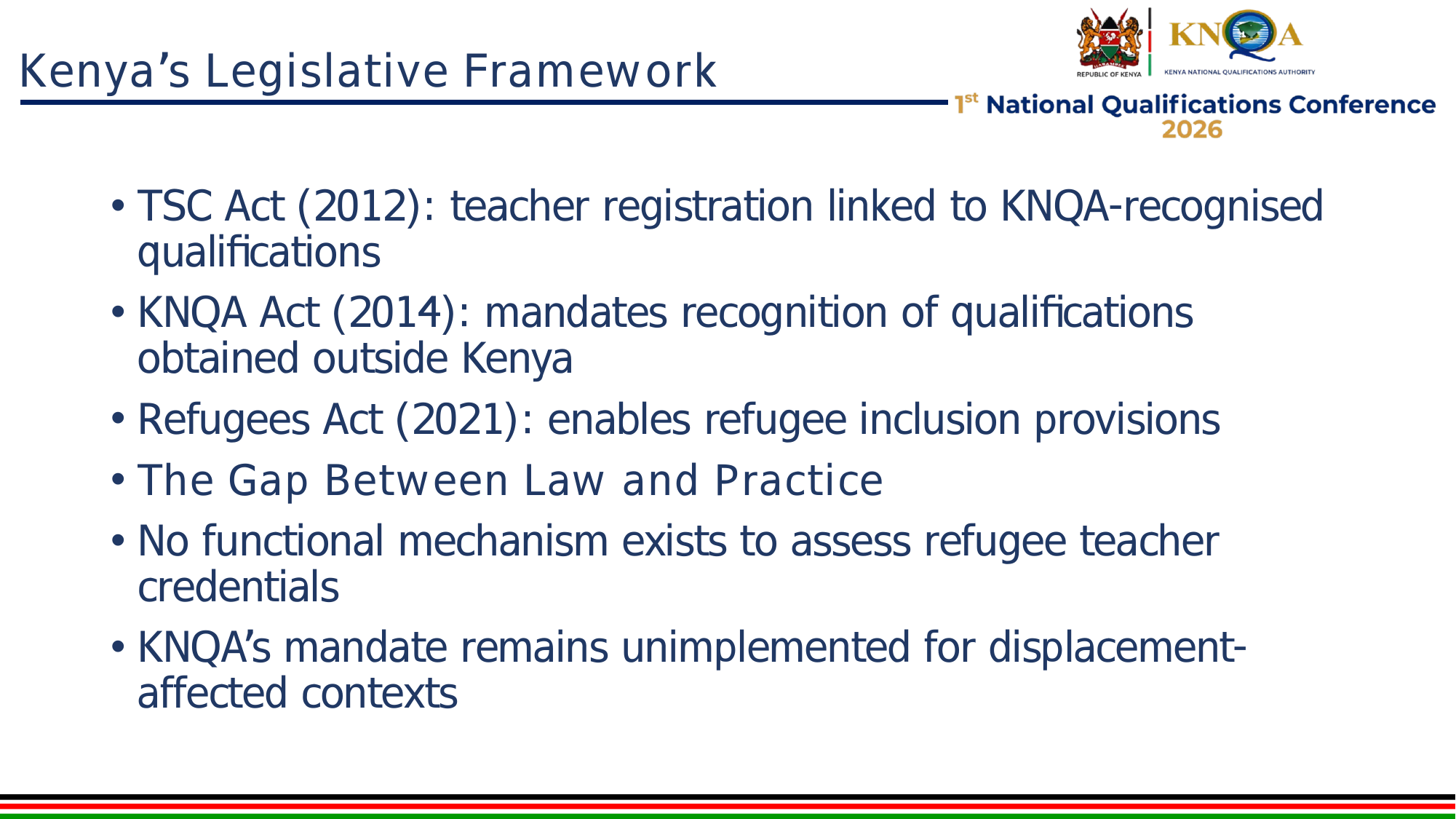

# Kenya’s Legislative Framework
TSC Act (2012): teacher registration linked to KNQA-recognised qualifications
KNQA Act (2014): mandates recognition of qualifications obtained outside Kenya
Refugees Act (2021): enables refugee inclusion provisions
The Gap Between Law and Practice
No functional mechanism exists to assess refugee teacher credentials
KNQA’s mandate remains unimplemented for displacement-affected contexts